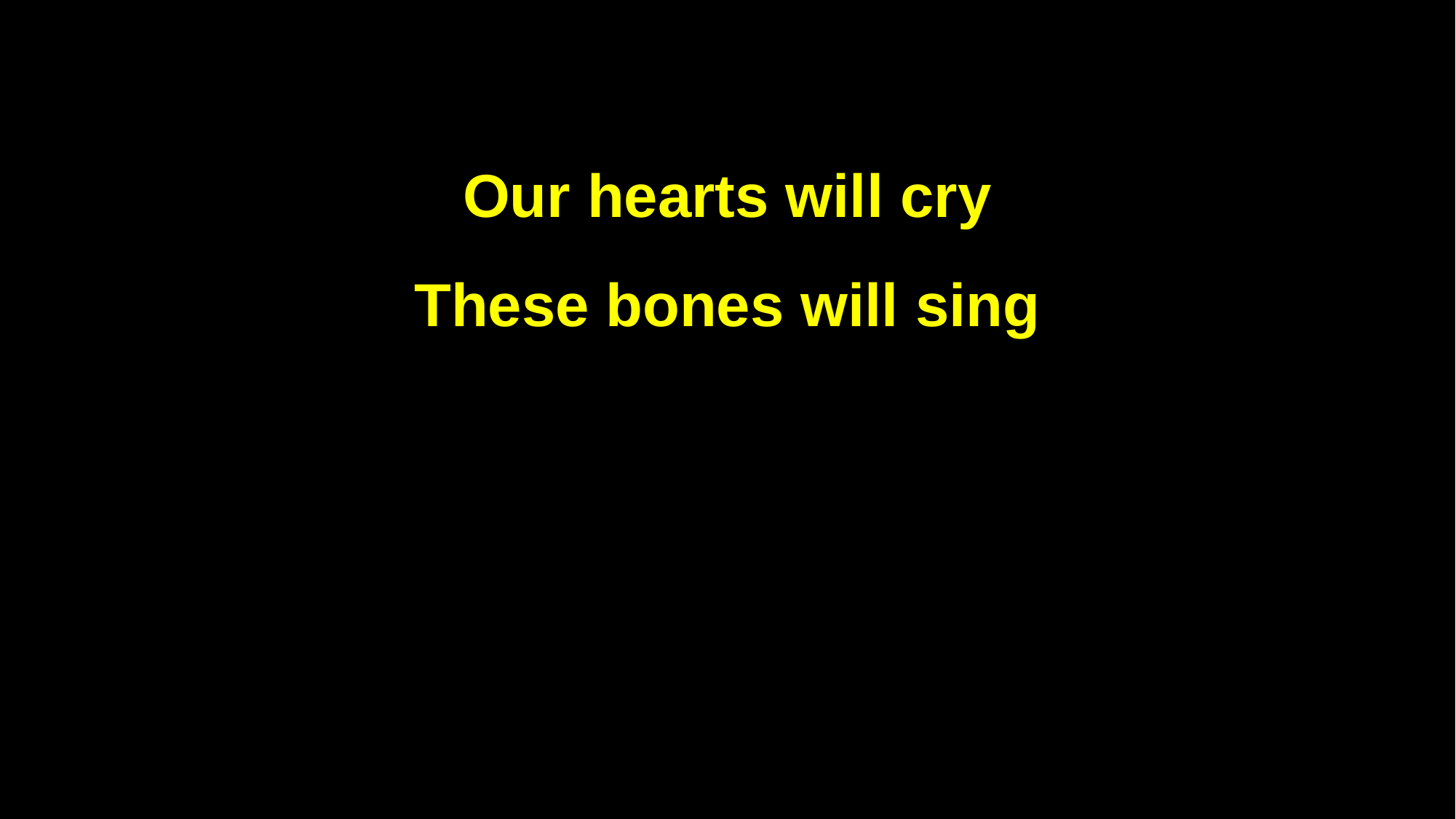

Our hearts will cry
These bones will sing